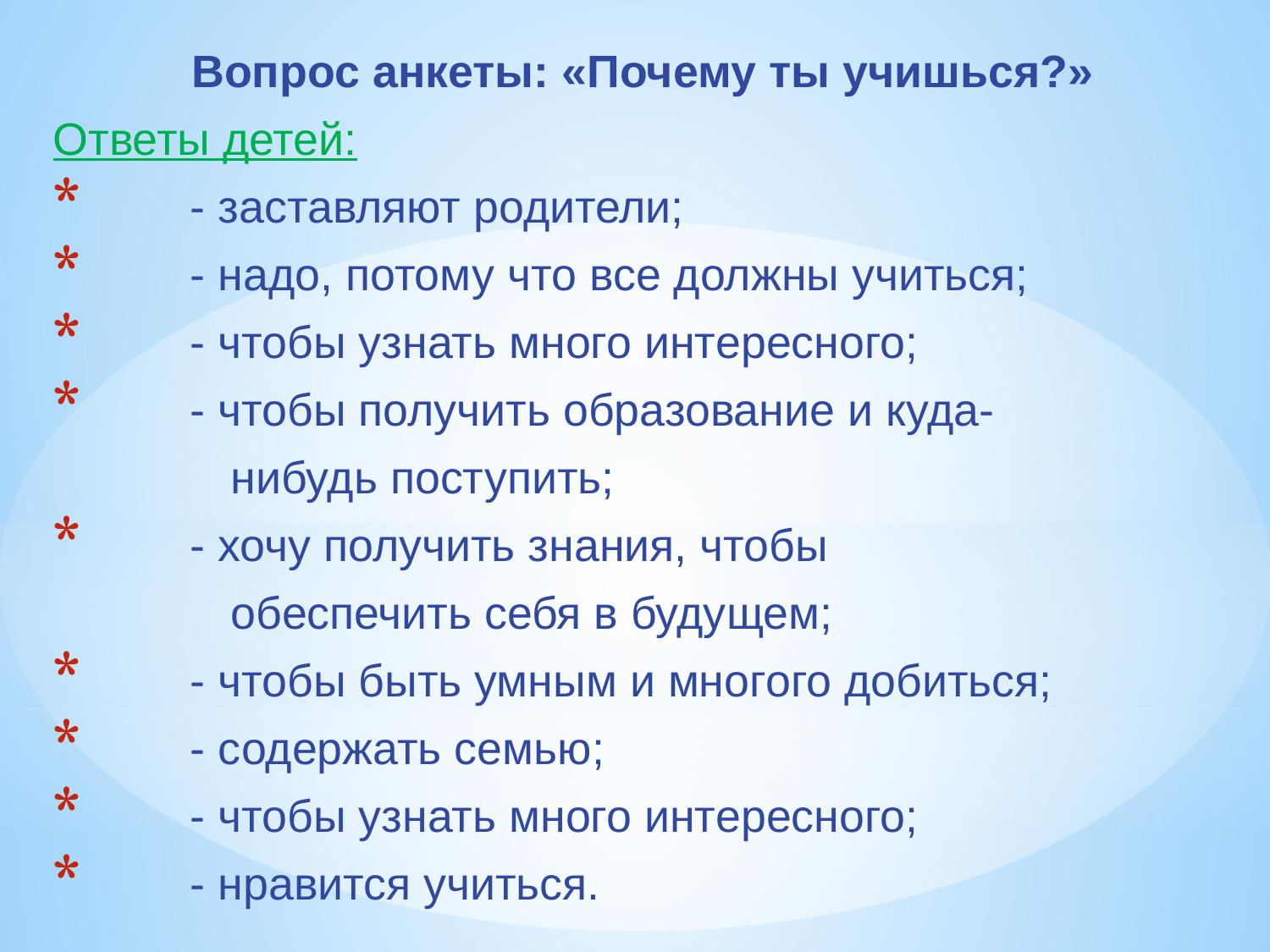

Вопрос анкеты: «Почему ты учишься?»
Ответы детей:
         - заставляют родители;
         - надо, потому что все должны учиться;
         - чтобы узнать много интересного;
         - чтобы получить образование и куда-
              нибудь поступить;
         - хочу получить знания, чтобы
              обеспечить себя в будущем;
         - чтобы быть умным и многого добиться;
         - содержать семью;
         - чтобы узнать много интересного;
         - нравится учиться.